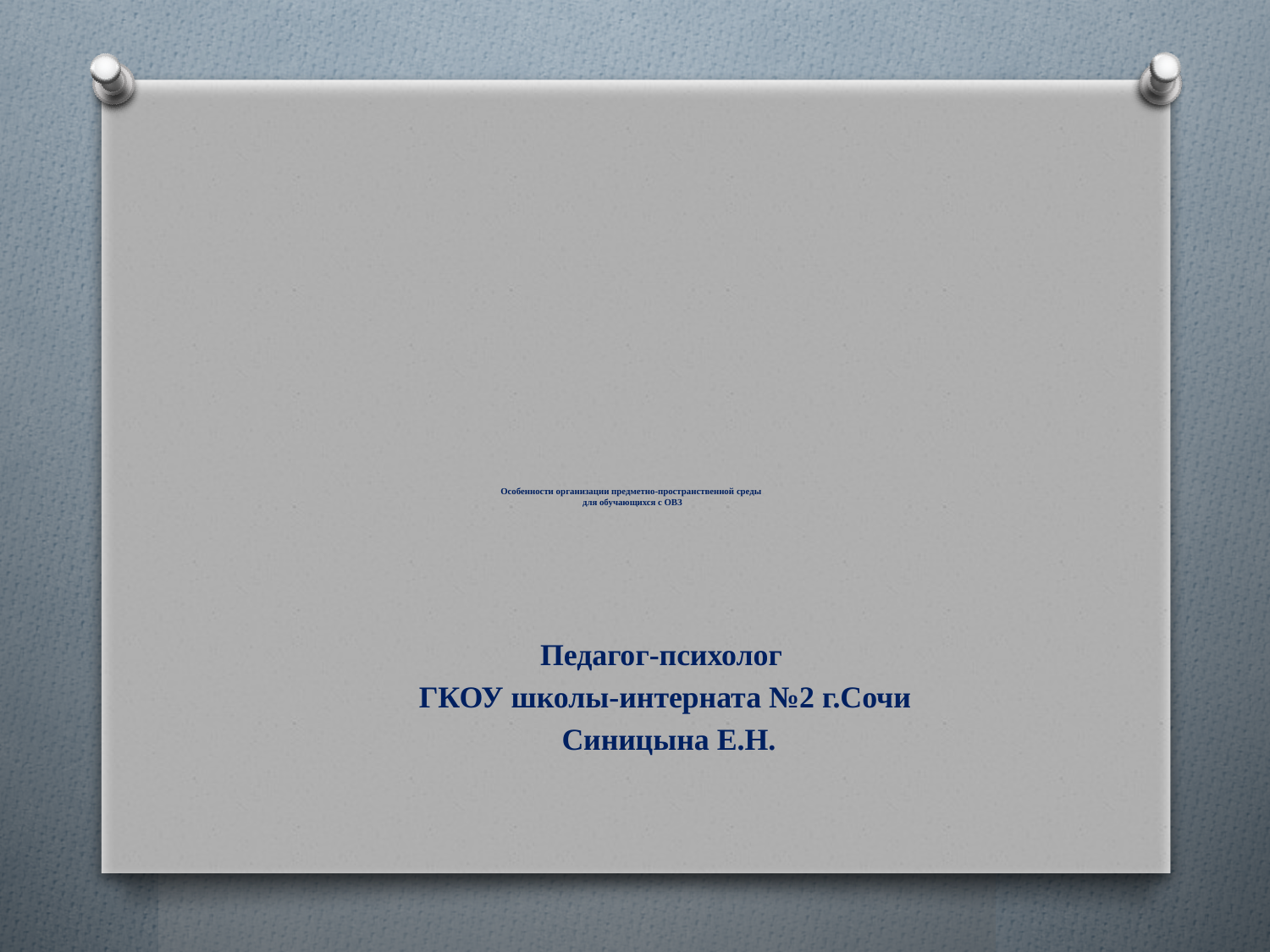

# Особенности организации предметно-пространственной среды для обучающихся с ОВЗ

Педагог-психолог
ГКОУ школы-интерната №2 г.Сочи
 Синицына Е.Н.